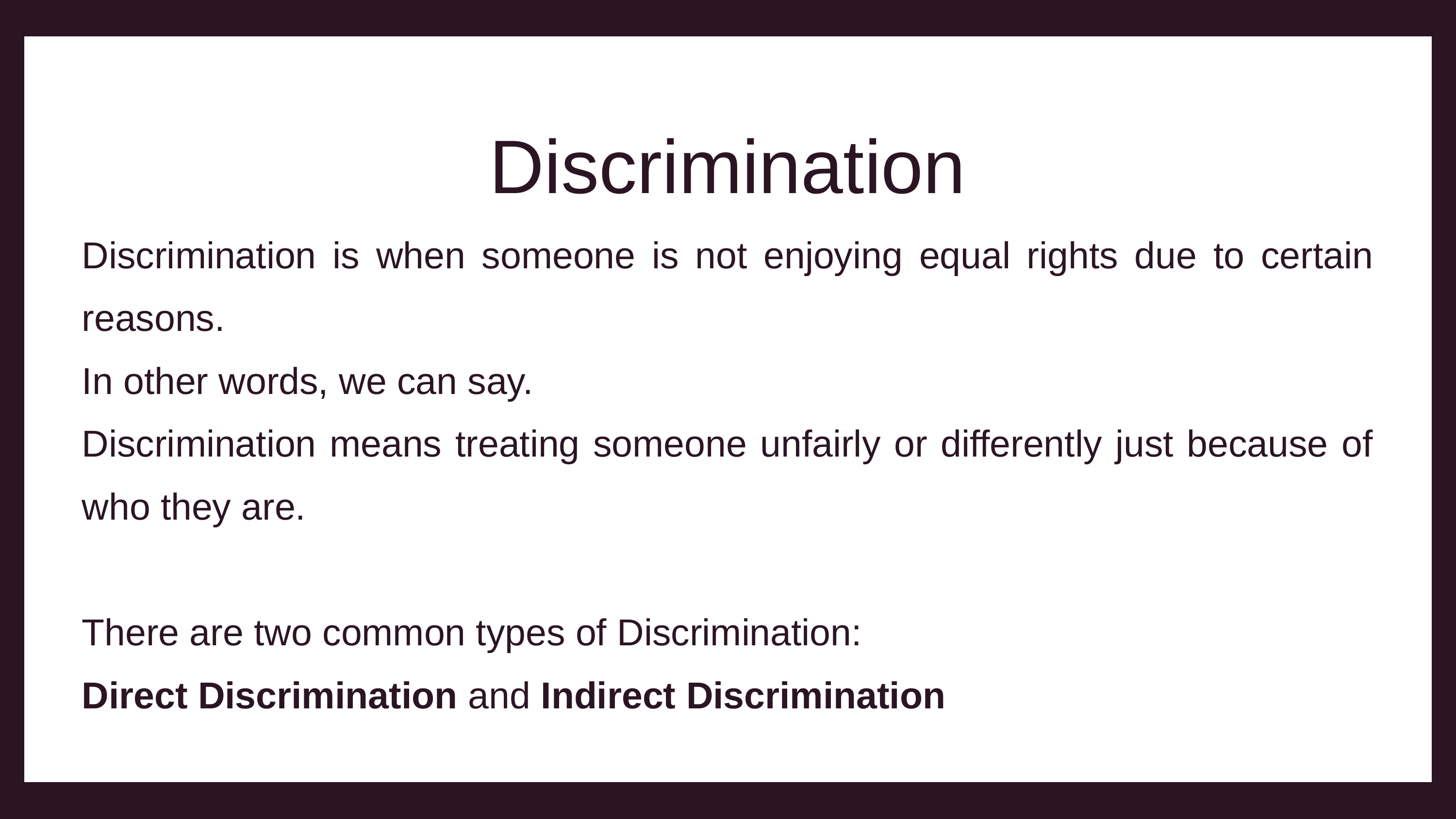

Discrimination
Discrimination is when someone is not enjoying equal rights due to certain reasons.
In other words, we can say.
Discrimination means treating someone unfairly or differently just because of who they are.

There are two common types of Discrimination:
Direct Discrimination and Indirect Discrimination